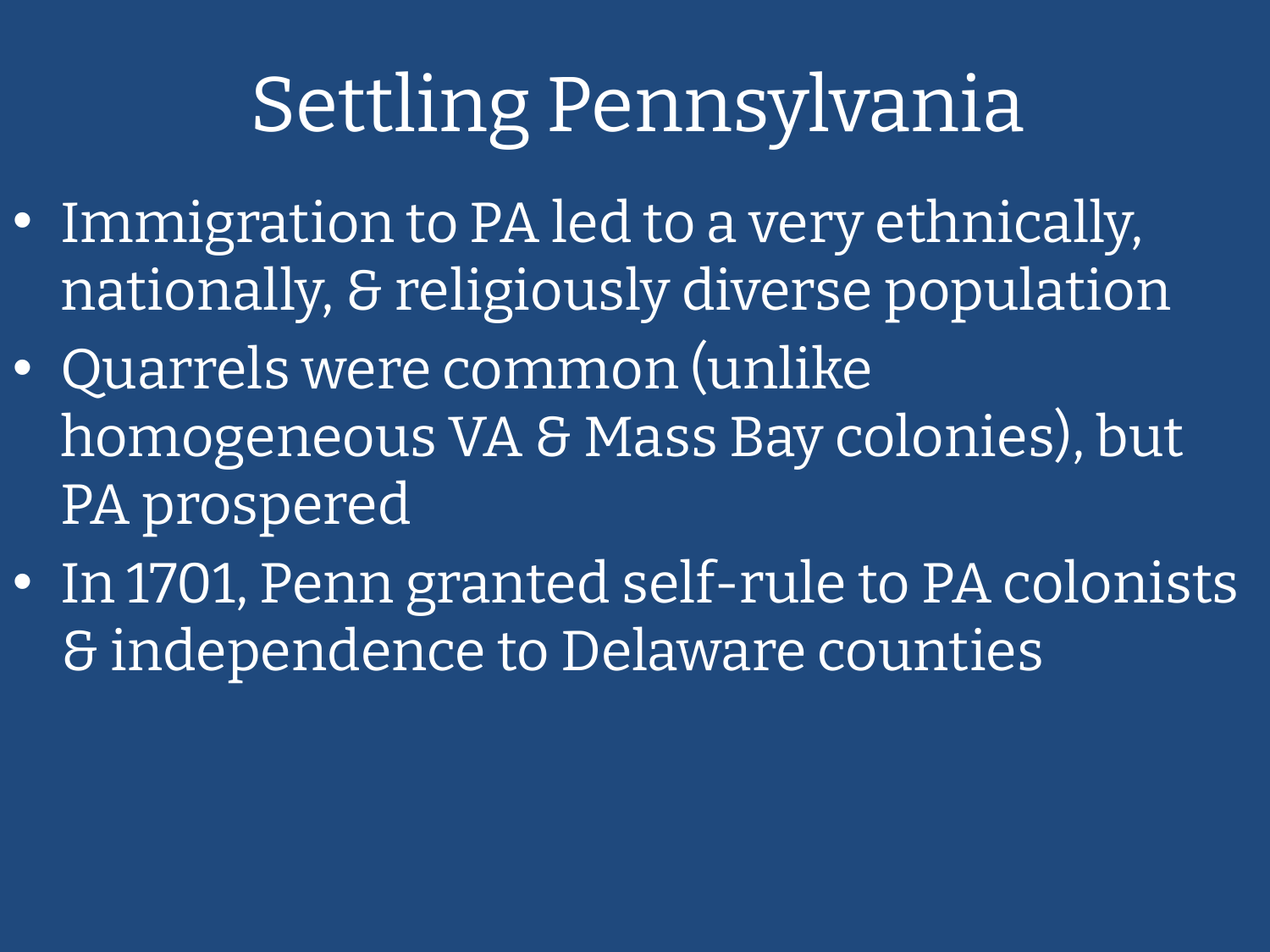

# Settling Pennsylvania
Immigration to PA led to a very ethnically, nationally, & religiously diverse population
Quarrels were common (unlike homogeneous VA & Mass Bay colonies), but PA prospered
In 1701, Penn granted self-rule to PA colonists & independence to Delaware counties